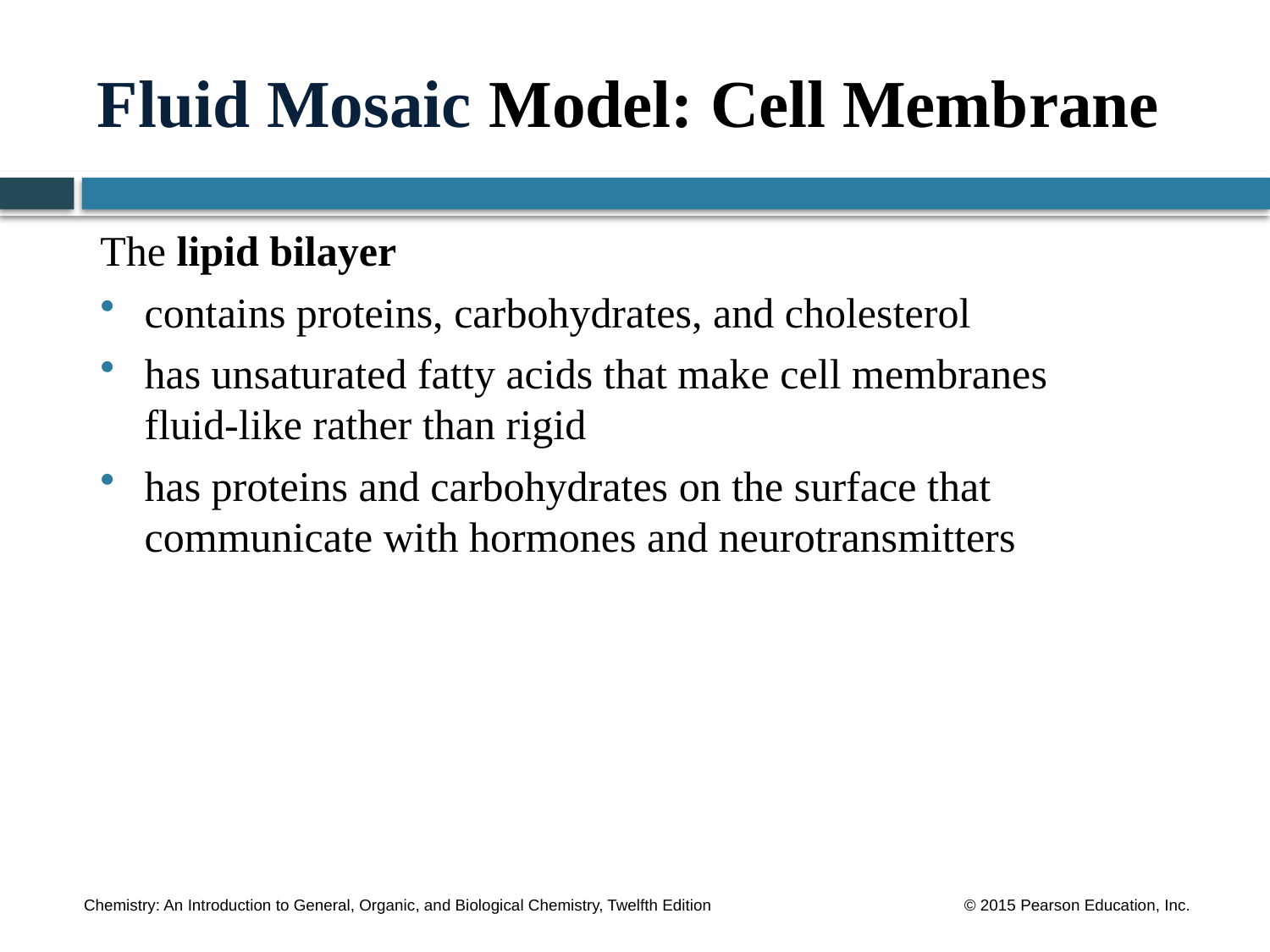

# Fluid Mosaic Model: Cell Membrane
The lipid bilayer
contains proteins, carbohydrates, and cholesterol
has unsaturated fatty acids that make cell membranes fluid-like rather than rigid
has proteins and carbohydrates on the surface that communicate with hormones and neurotransmitters